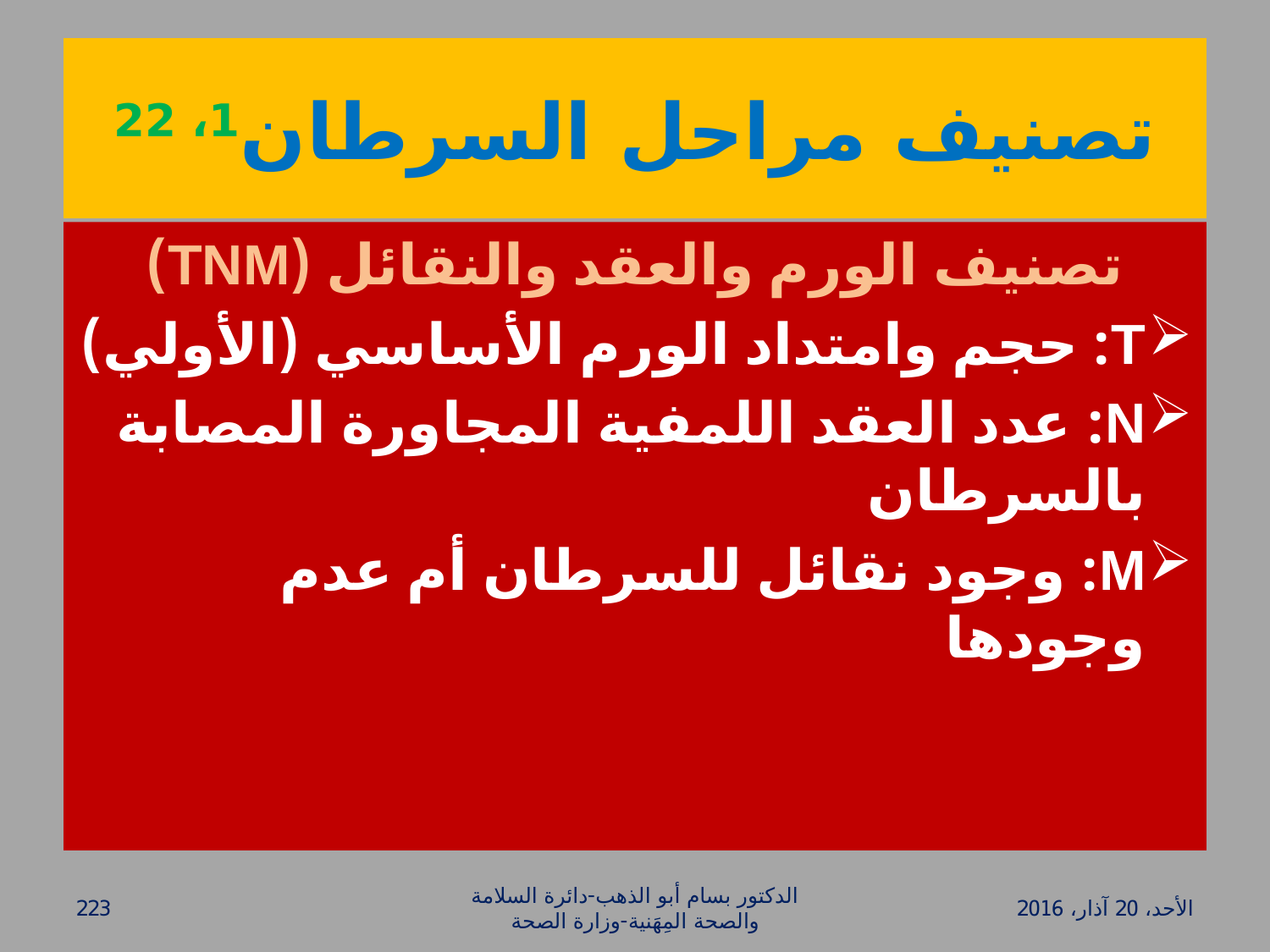

# تصنيف مراحل السرطان1، 22
تصنيف الورم والعقد والنقائل (TNM)
T: حجم وامتداد الورم الأساسي (الأولي)
N: عدد العقد اللمفية المجاورة المصابة بالسرطان
M: وجود نقائل للسرطان أم عدم وجودها

223
الدكتور بسام أبو الذهب-دائرة السلامة والصحة المِهَنية-وزارة الصحة
الأحد، 20 آذار، 2016